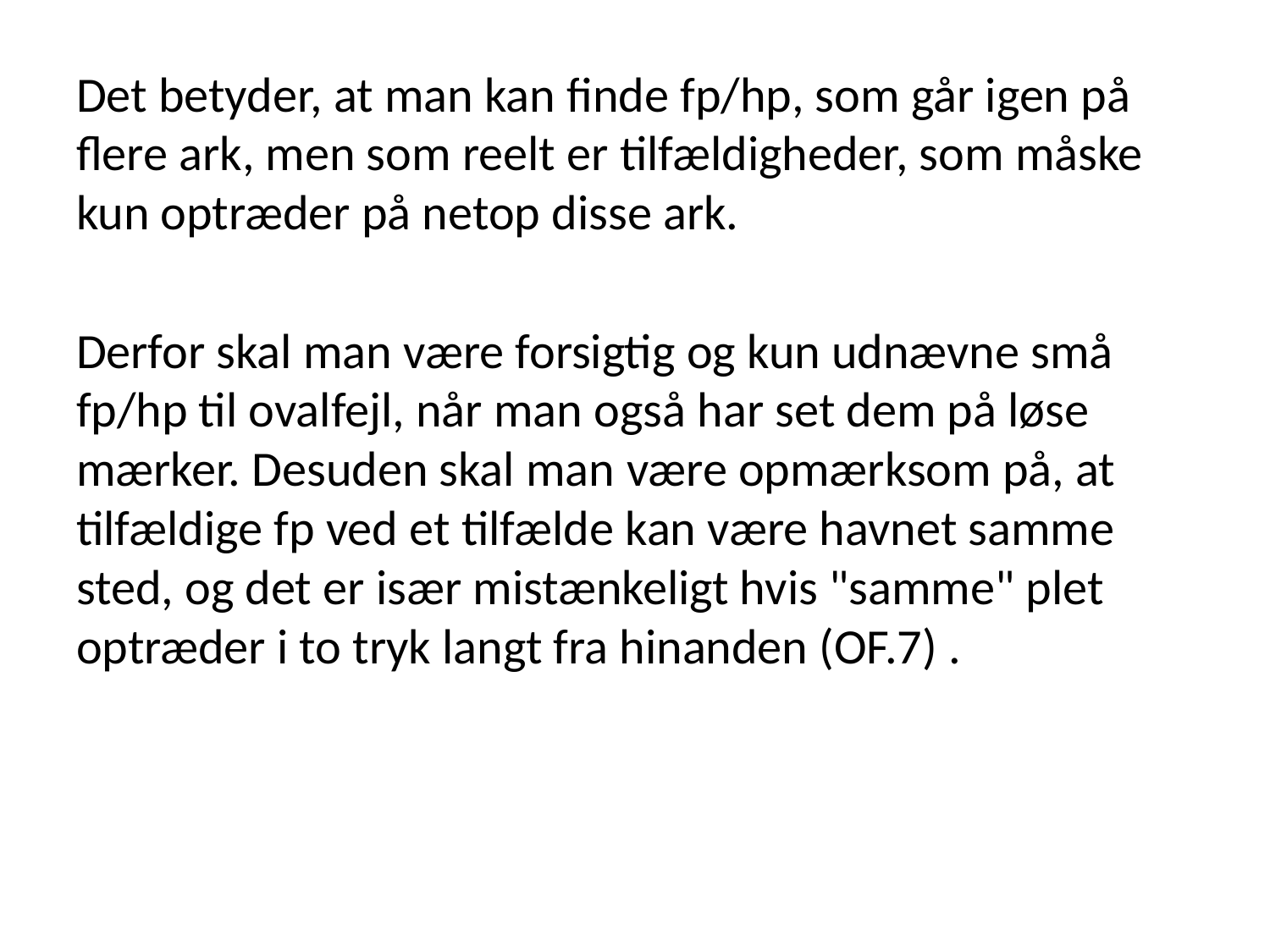

Det betyder, at man kan finde fp/hp, som går igen på flere ark, men som reelt er tilfældigheder, som måske kun optræder på netop disse ark.

Derfor skal man være forsigtig og kun udnævne små fp/hp til ovalfejl, når man også har set dem på løse mærker. Desuden skal man være opmærksom på, at tilfældige fp ved et tilfælde kan være havnet samme sted, og det er især mistænkeligt hvis "samme" plet optræder i to tryk langt fra hinanden (OF.7) .